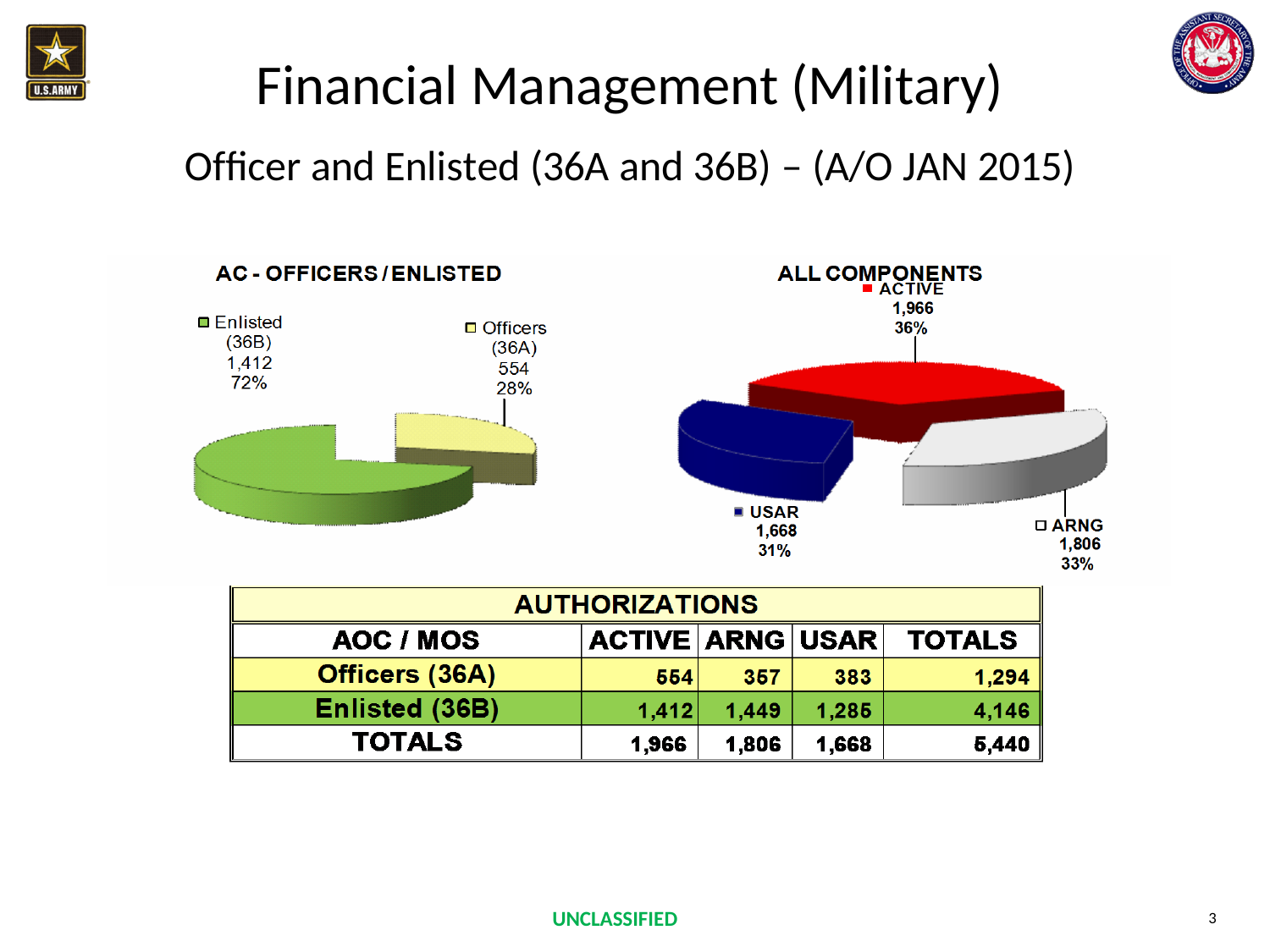

# Financial Management (Military) Officer and Enlisted (36A and 36B) – (A/O JAN 2015)

3